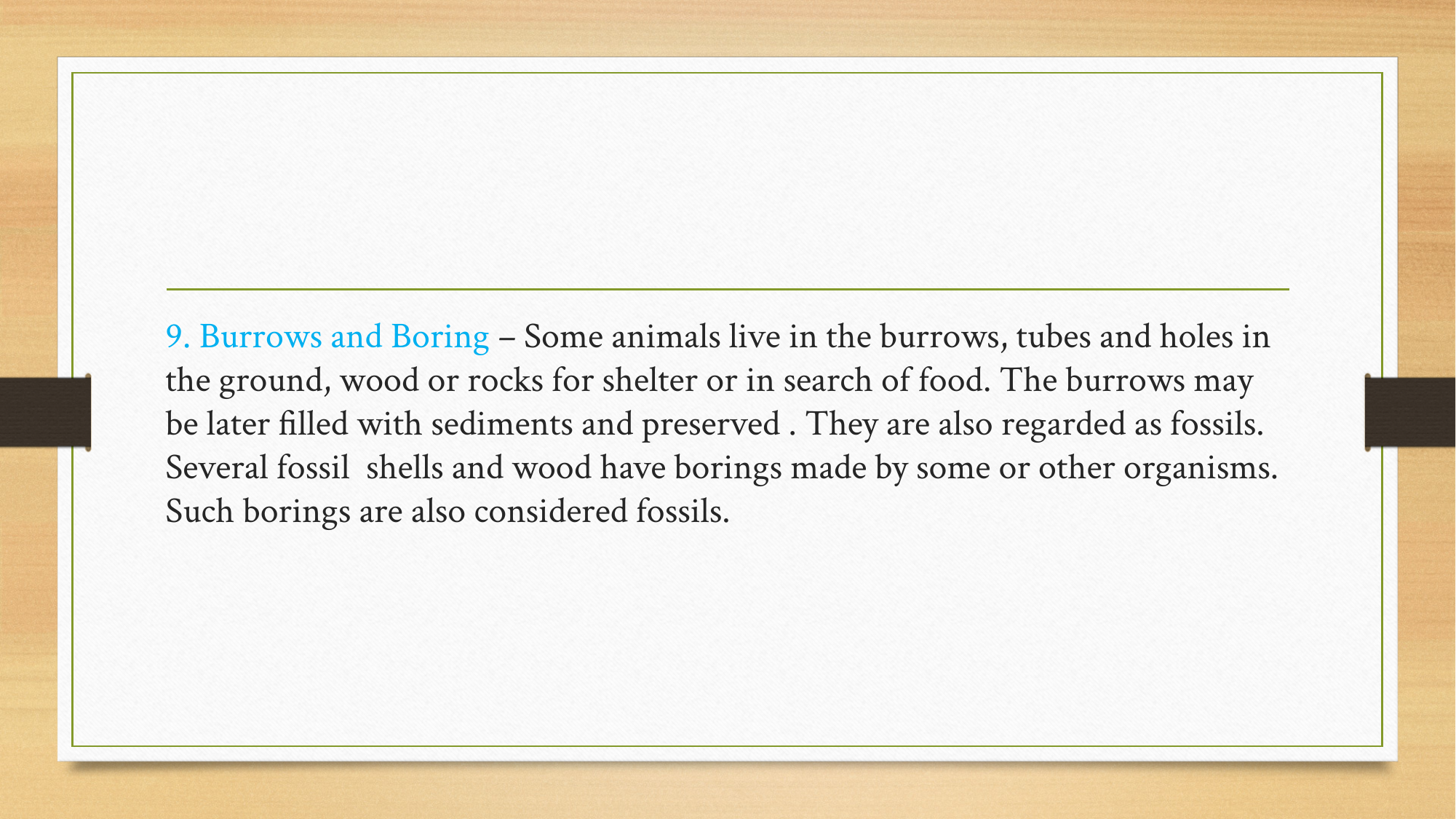

#
9. Burrows and Boring – Some animals live in the burrows, tubes and holes in the ground, wood or rocks for shelter or in search of food. The burrows may be later filled with sediments and preserved . They are also regarded as fossils. Several fossil  shells and wood have borings made by some or other organisms. Such borings are also considered fossils.